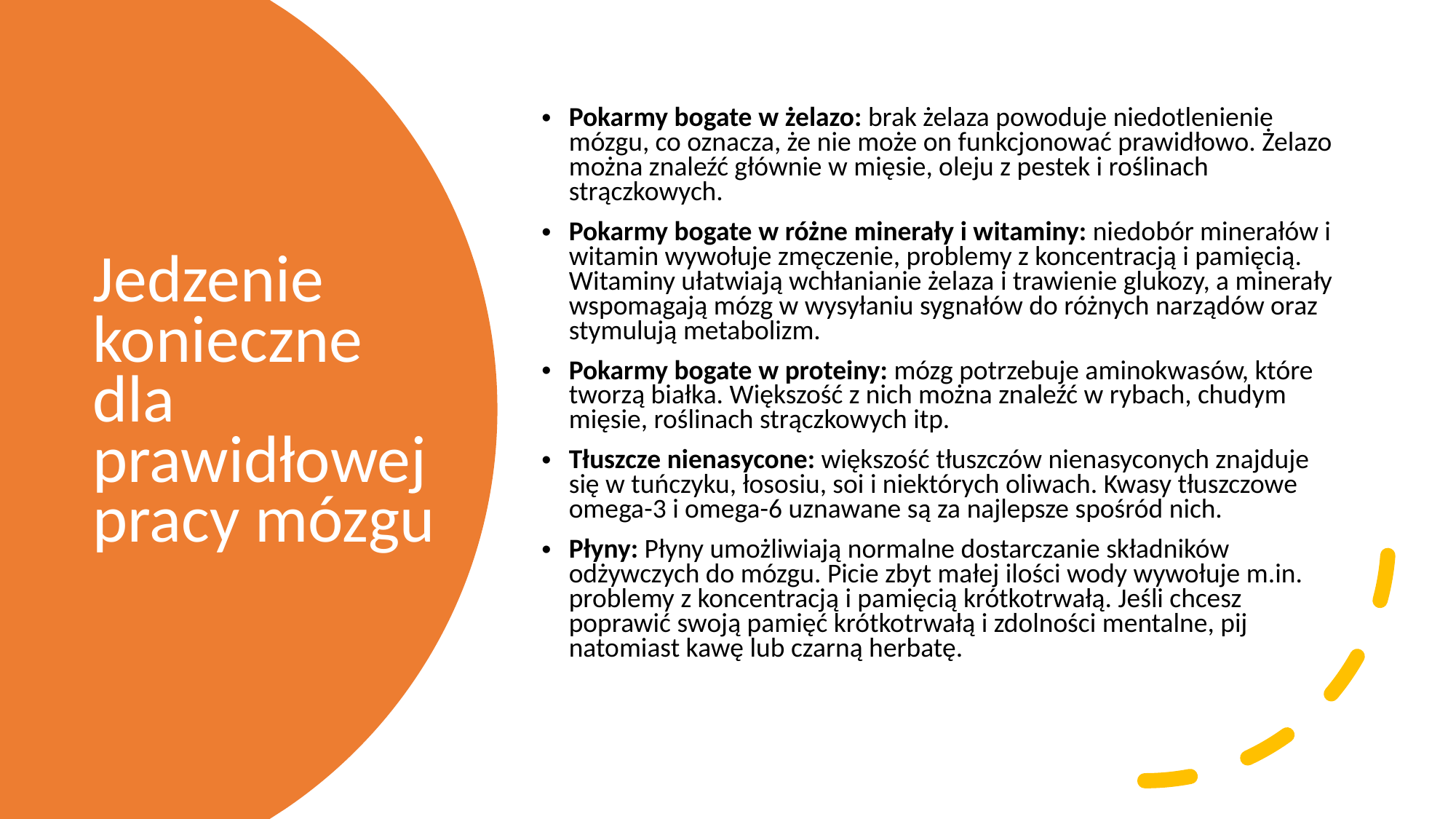

Pokarmy bogate w żelazo: brak żelaza powoduje niedotlenienie mózgu, co oznacza, że nie może on funkcjonować prawidłowo. Żelazo można znaleźć głównie w mięsie, oleju z pestek i roślinach strączkowych.
Pokarmy bogate w różne minerały i witaminy: niedobór minerałów i witamin wywołuje zmęczenie, problemy z koncentracją i pamięcią. Witaminy ułatwiają wchłanianie żelaza i trawienie glukozy, a minerały wspomagają mózg w wysyłaniu sygnałów do różnych narządów oraz stymulują metabolizm.
Pokarmy bogate w proteiny: mózg potrzebuje aminokwasów, które tworzą białka. Większość z nich można znaleźć w rybach, chudym mięsie, roślinach strączkowych itp.
Tłuszcze nienasycone: większość tłuszczów nienasyconych znajduje się w tuńczyku, łososiu, soi i niektórych oliwach. Kwasy tłuszczowe omega-3 i omega-6 uznawane są za najlepsze spośród nich.
Płyny: Płyny umożliwiają normalne dostarczanie składników odżywczych do mózgu. Picie zbyt małej ilości wody wywołuje m.in. problemy z koncentracją i pamięcią krótkotrwałą. Jeśli chcesz poprawić swoją pamięć krótkotrwałą i zdolności mentalne, pij natomiast kawę lub czarną herbatę.

Jedzenie konieczne dla prawidłowej pracy mózgu